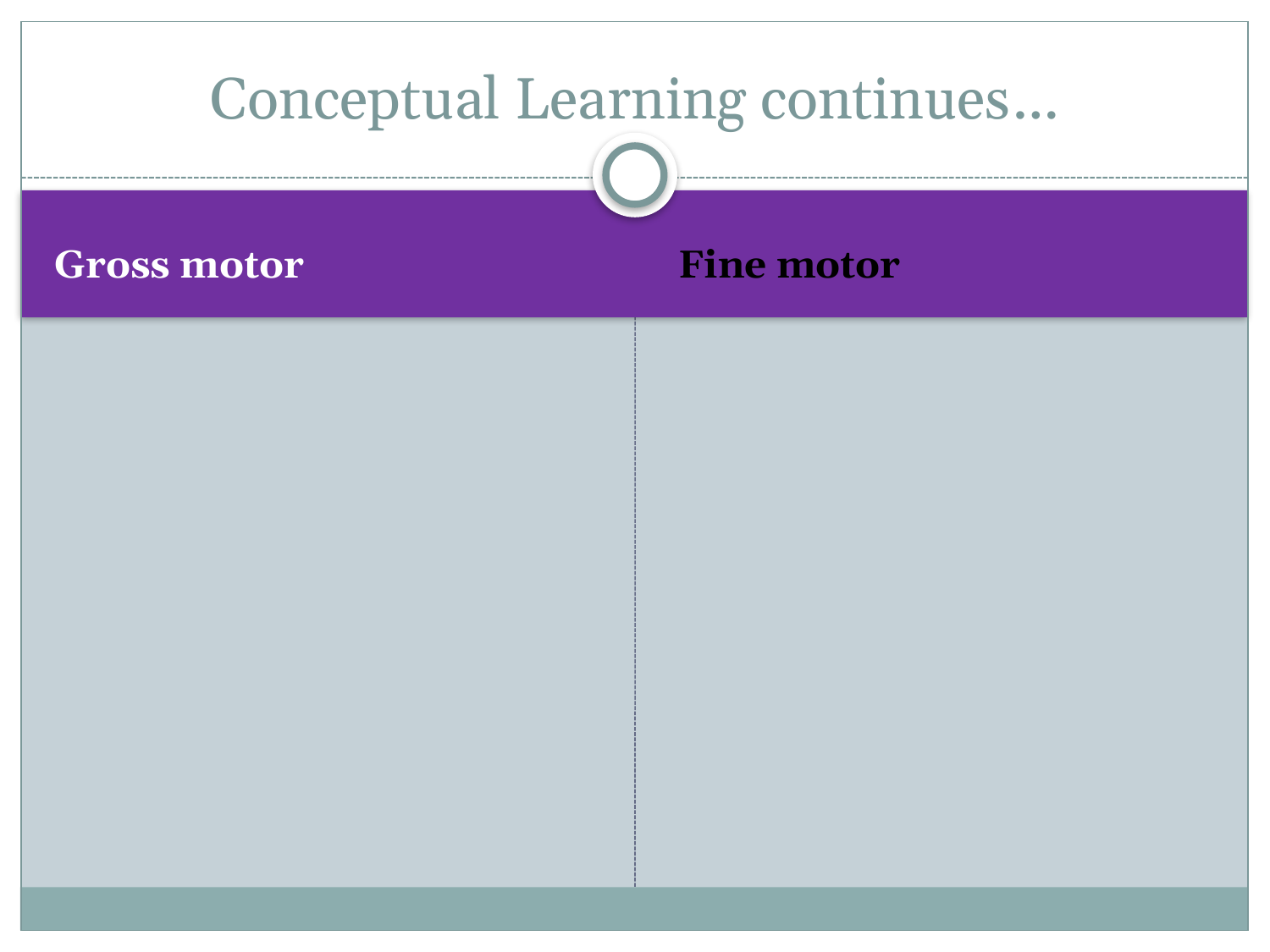

# Conceptual Learning continues…
Gross motor
Fine motor